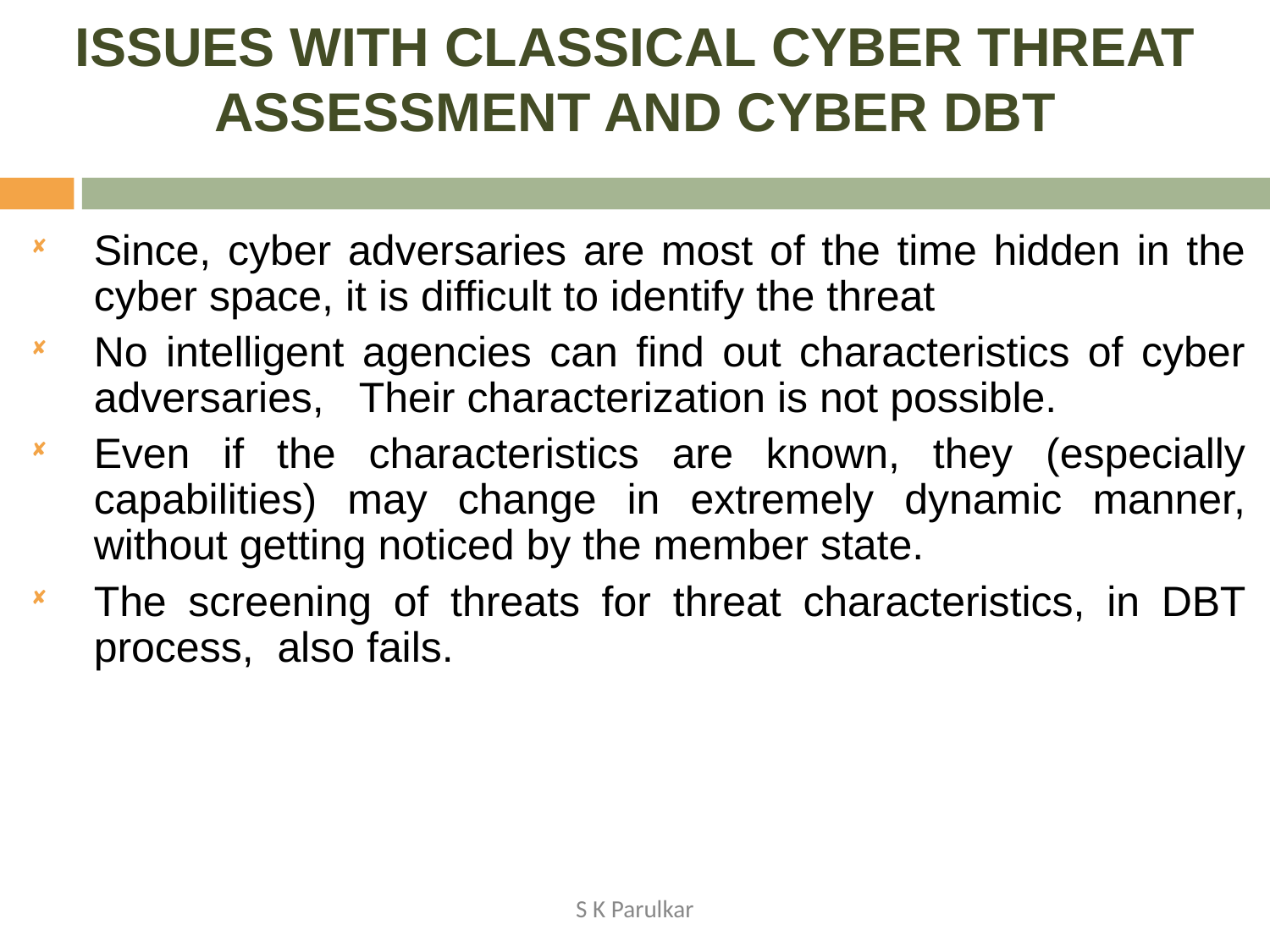

# ISSUES WITH CLASSICAL CYBER THREAT ASSESSMENT AND CYBER DBT
Since, cyber adversaries are most of the time hidden in the cyber space, it is difficult to identify the threat
No intelligent agencies can find out characteristics of cyber adversaries,   Their characterization is not possible.
Even if the characteristics are known, they (especially capabilities) may change in extremely dynamic manner, without getting noticed by the member state.
The screening of threats for threat characteristics, in DBT process,  also fails.
5
S K Parulkar